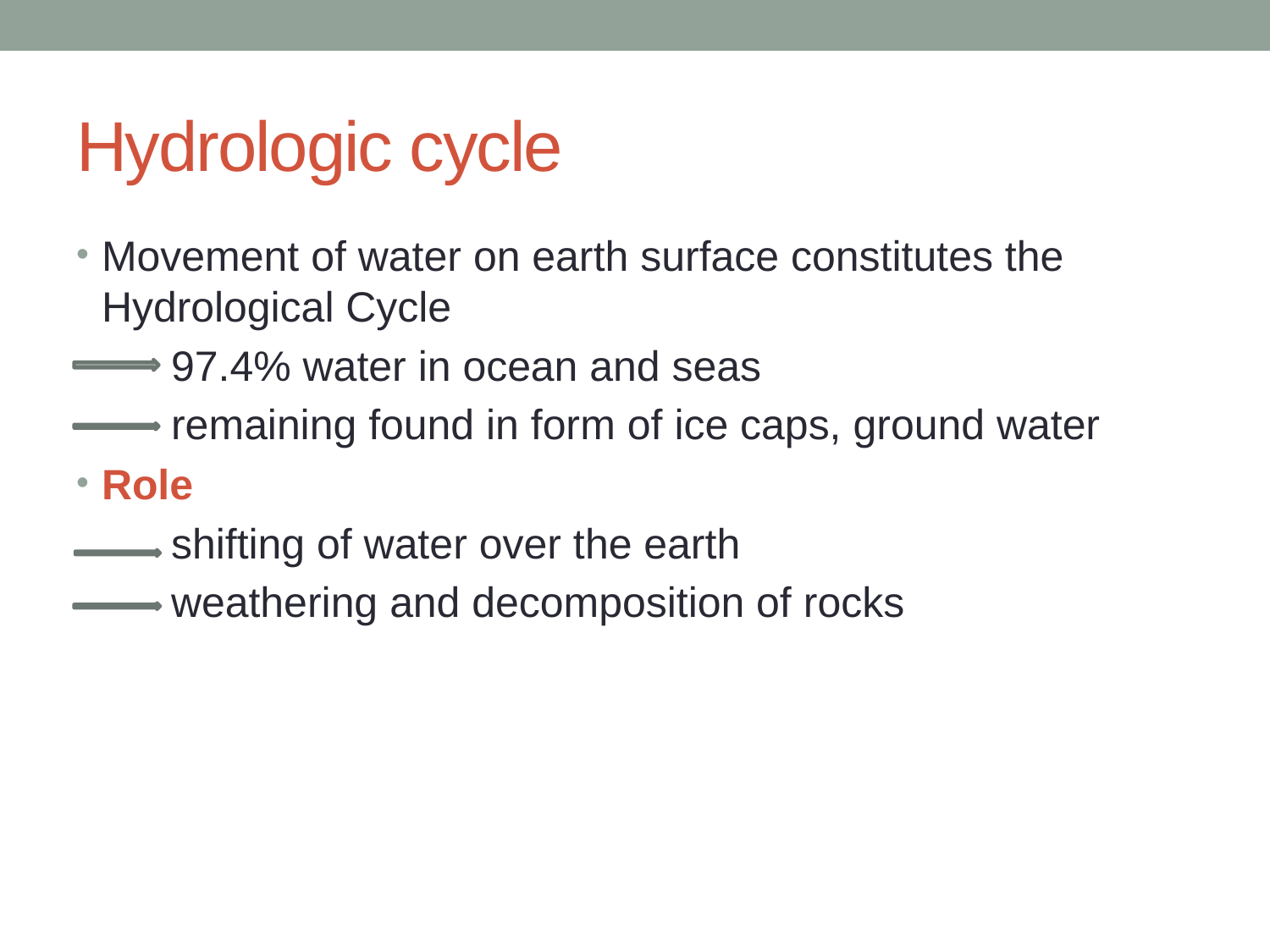

# Hydrologic cycle
Movement of water on earth surface constitutes the Hydrological Cycle
        97.4% water in ocean and seas
        remaining found in form of ice caps, ground water
Role
        shifting of water over the earth
        weathering and decomposition of rocks